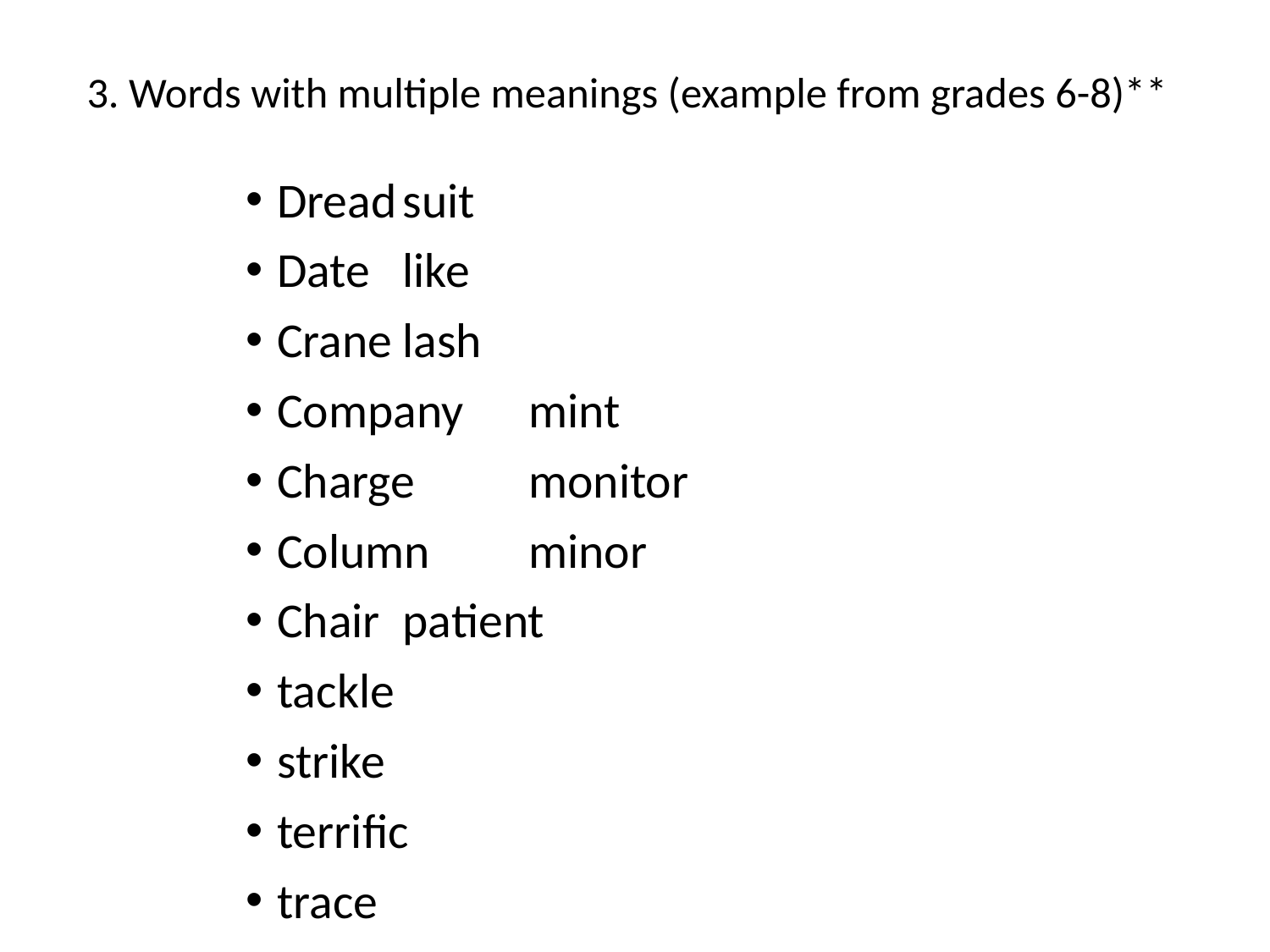

# 3. Words with multiple meanings (example from grades 6-8)**
Dread			suit
Date				like
Crane			lash
Company			mint
Charge			monitor
Column			minor
Chair			patient
tackle
strike
terrific
trace